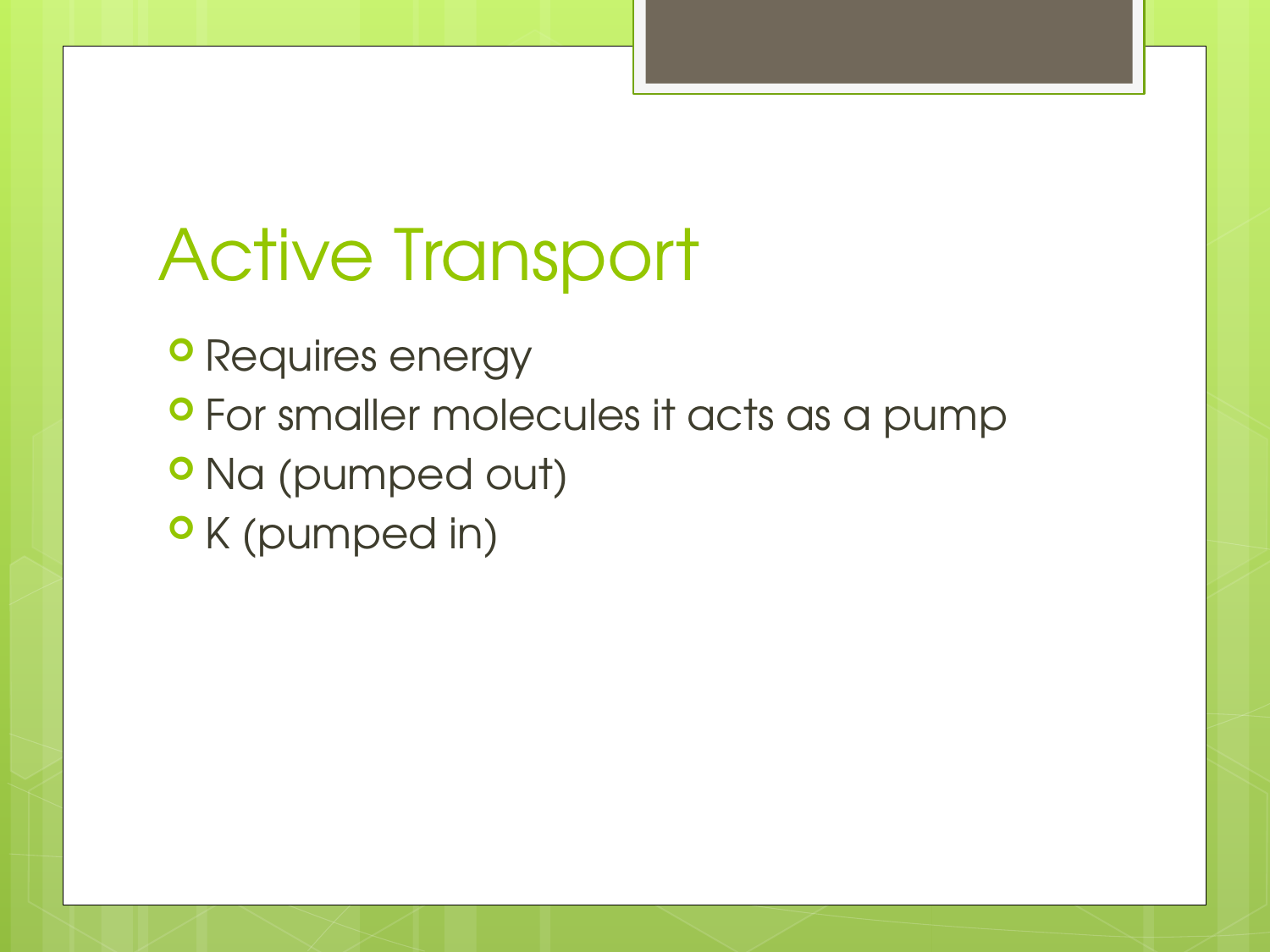

# Active Transport
Requires energy
For smaller molecules it acts as a pump
Na (pumped out)
K (pumped in)